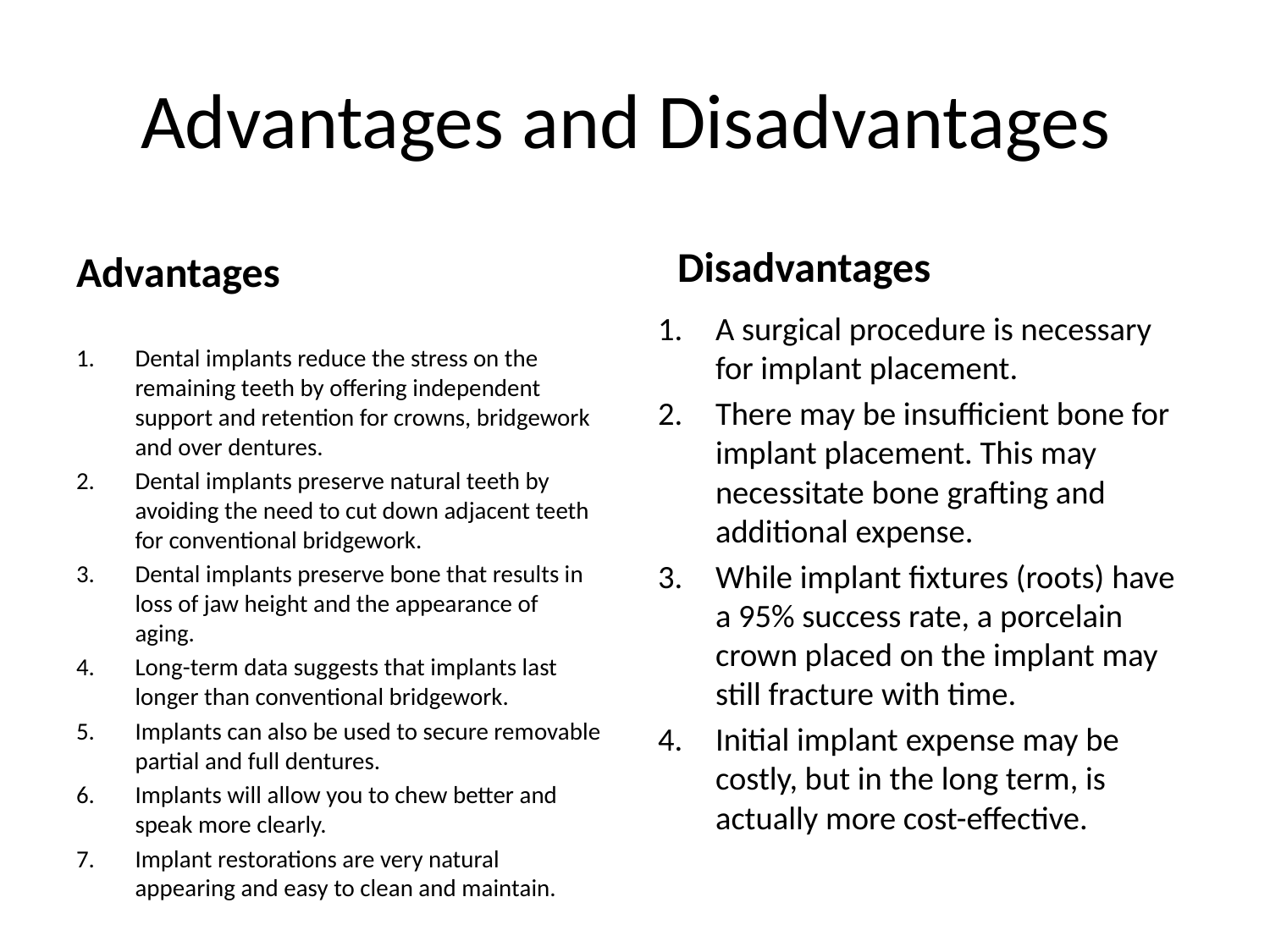

# Advantages and Disadvantages
Disadvantages
Advantages

Dental implants reduce the stress on the remaining teeth by offering independent support and retention for crowns, bridgework and over dentures.
Dental implants preserve natural teeth by avoiding the need to cut down adjacent teeth for conventional bridgework.
Dental implants preserve bone that results in loss of jaw height and the appearance of aging.
Long-term data suggests that implants last longer than conventional bridgework.
Implants can also be used to secure removable partial and full dentures.
Implants will allow you to chew better and speak more clearly.
Implant restorations are very natural appearing and easy to clean and maintain.
A surgical procedure is necessary for implant placement.
There may be insufficient bone for implant placement. This may necessitate bone grafting and additional expense.
While implant fixtures (roots) have a 95% success rate, a porcelain crown placed on the implant may still fracture with time.
Initial implant expense may be costly, but in the long term, is actually more cost-effective.